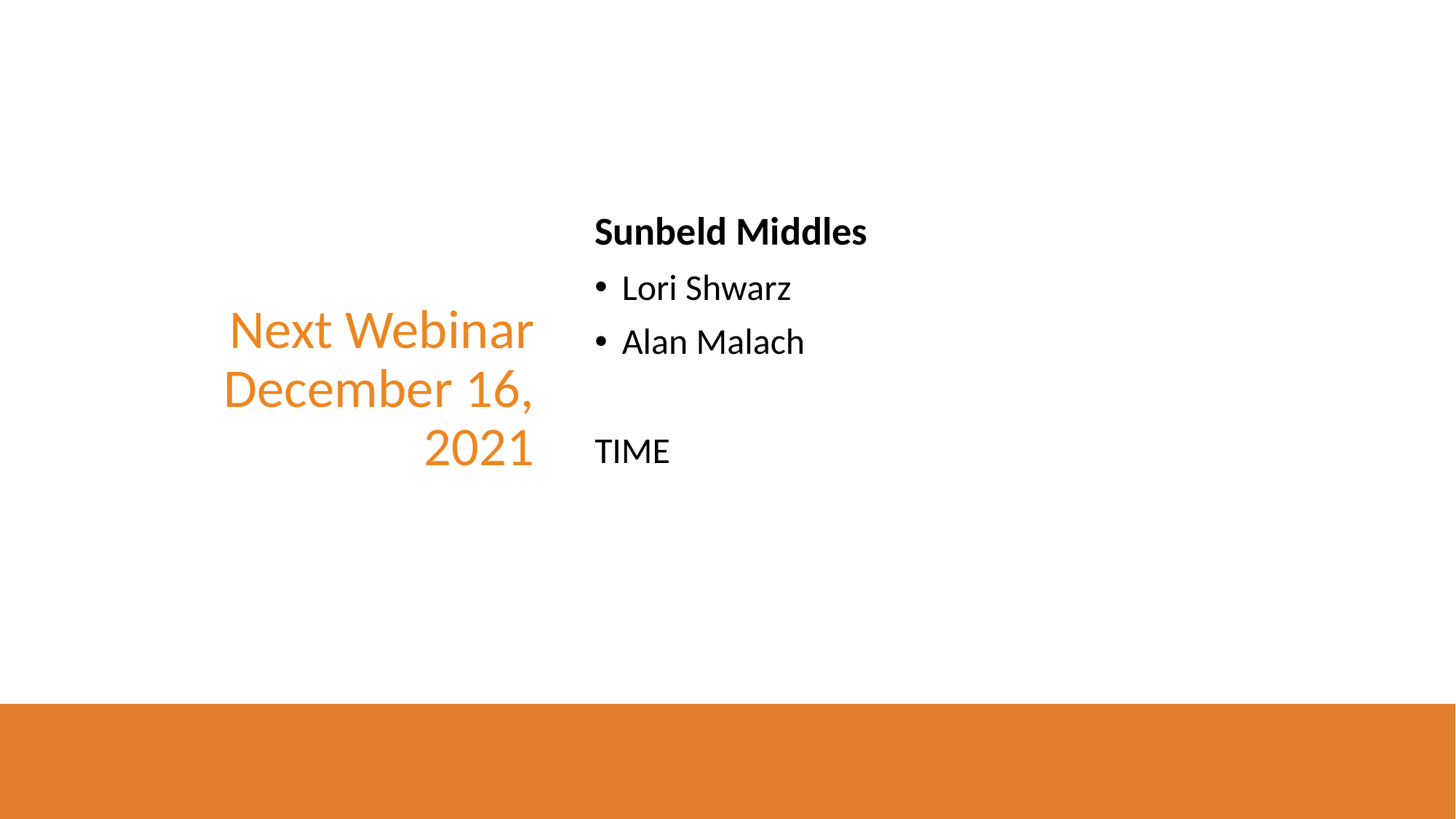

Sunbeld Middles
Lori Shwarz
Alan Malach

TIME

# Next Webinar December 16, 2021